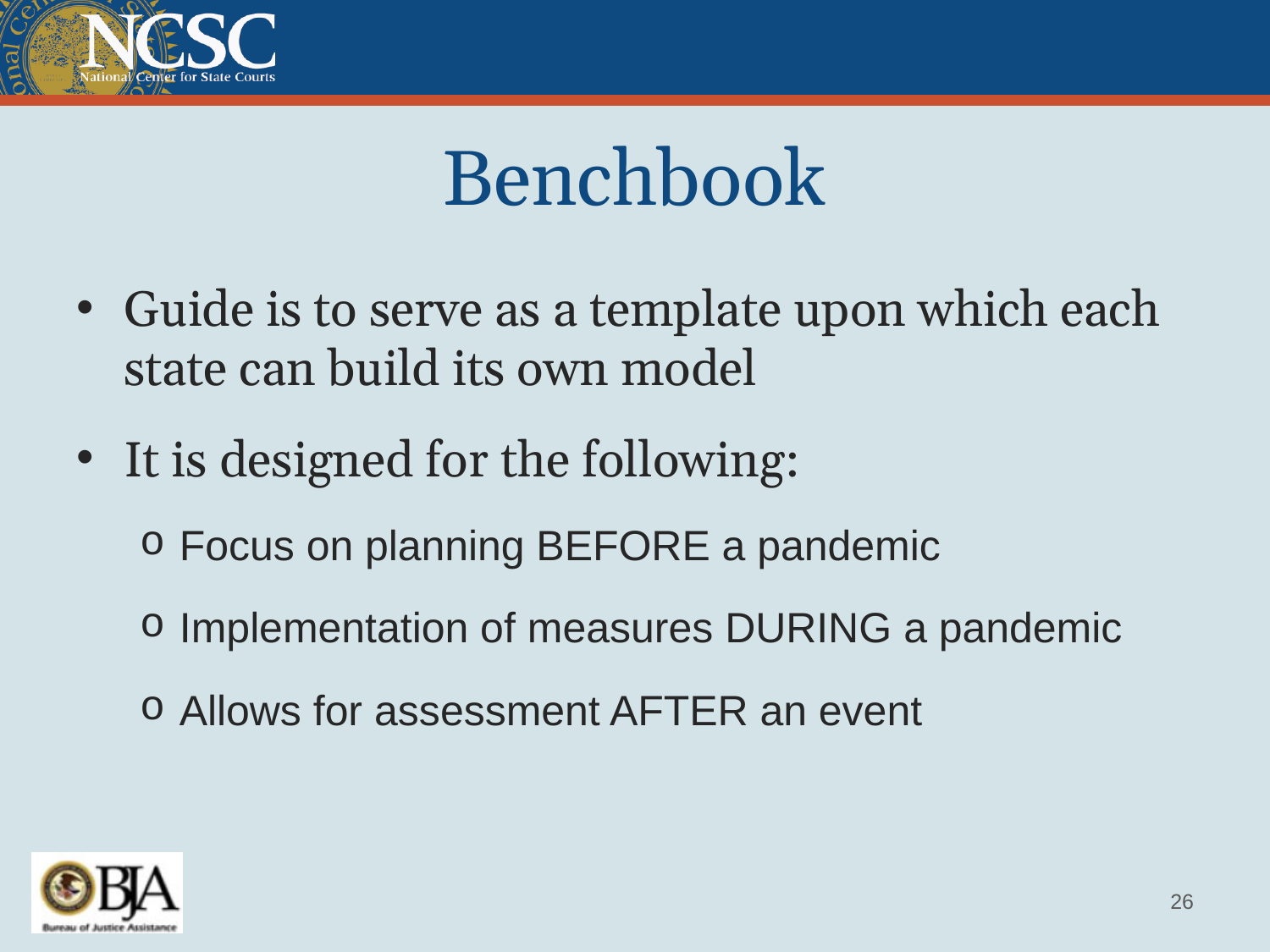

# Benchbook
Guide is to serve as a template upon which each state can build its own model
It is designed for the following:
Focus on planning BEFORE a pandemic
Implementation of measures DURING a pandemic
Allows for assessment AFTER an event
26